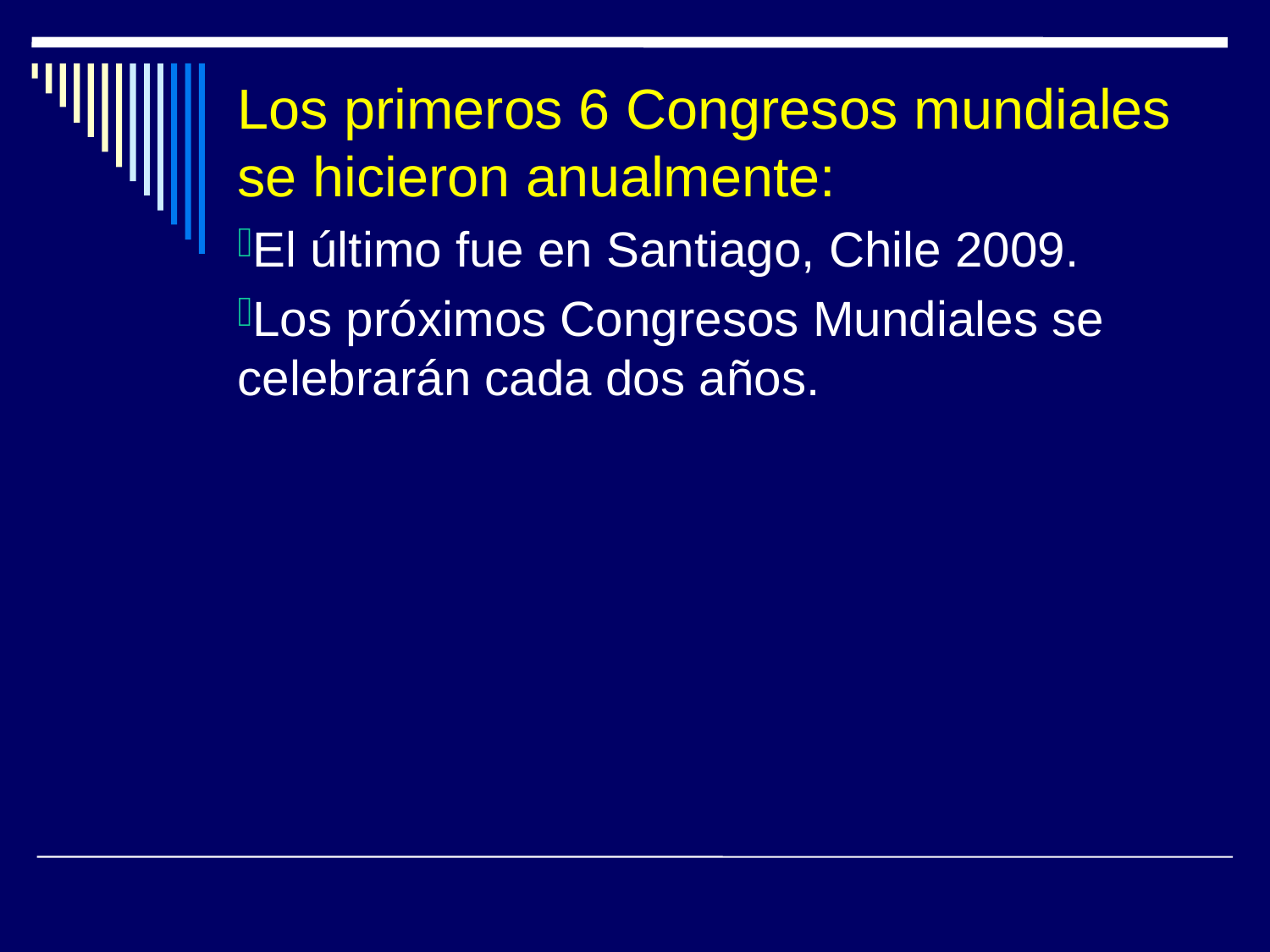

Los primeros 6 Congresos mundiales se hicieron anualmente:
El último fue en Santiago, Chile 2009.
Los próximos Congresos Mundiales se celebrarán cada dos años.